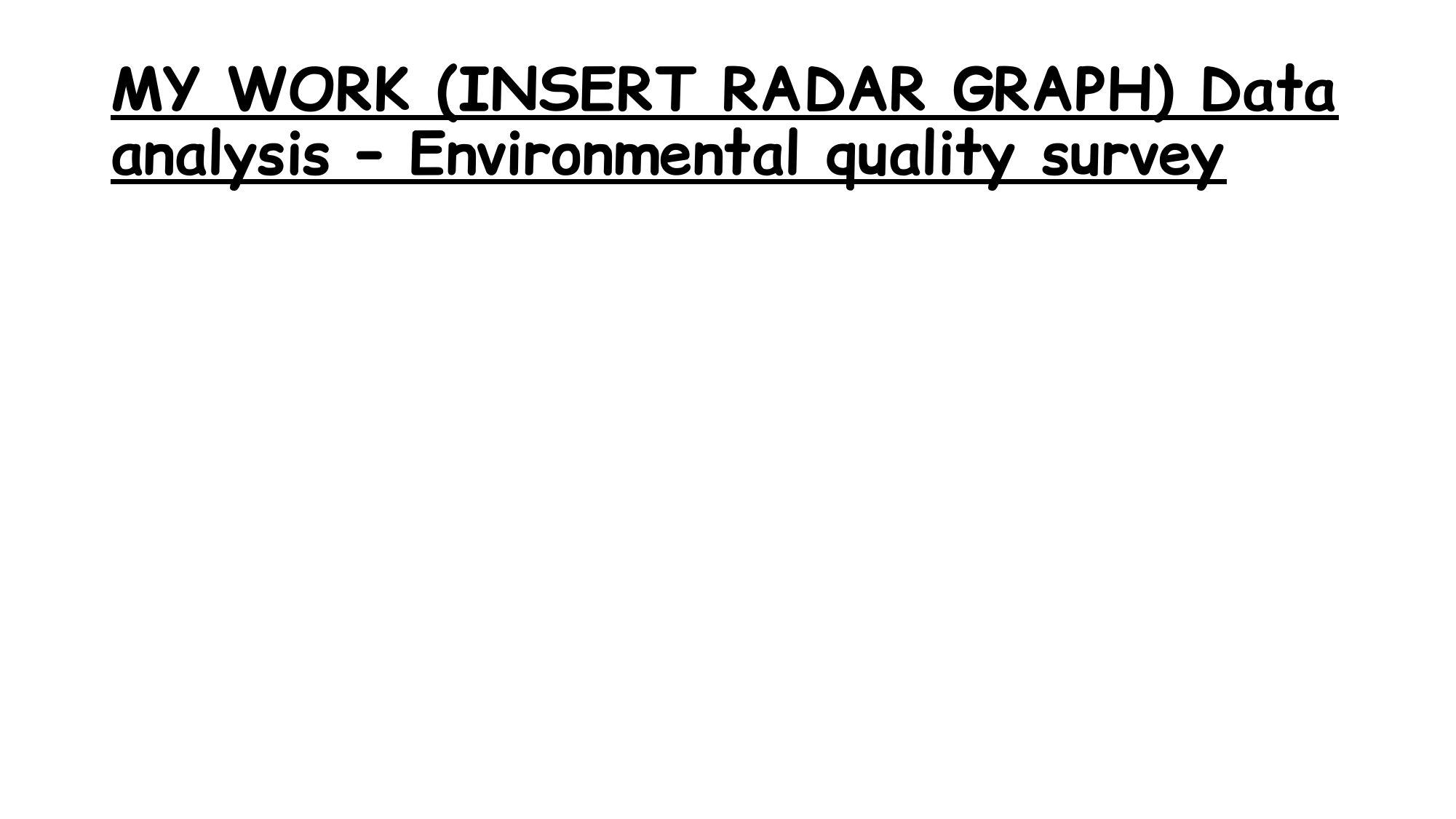

# MY WORK (INSERT RADAR GRAPH) Data analysis – Environmental quality survey